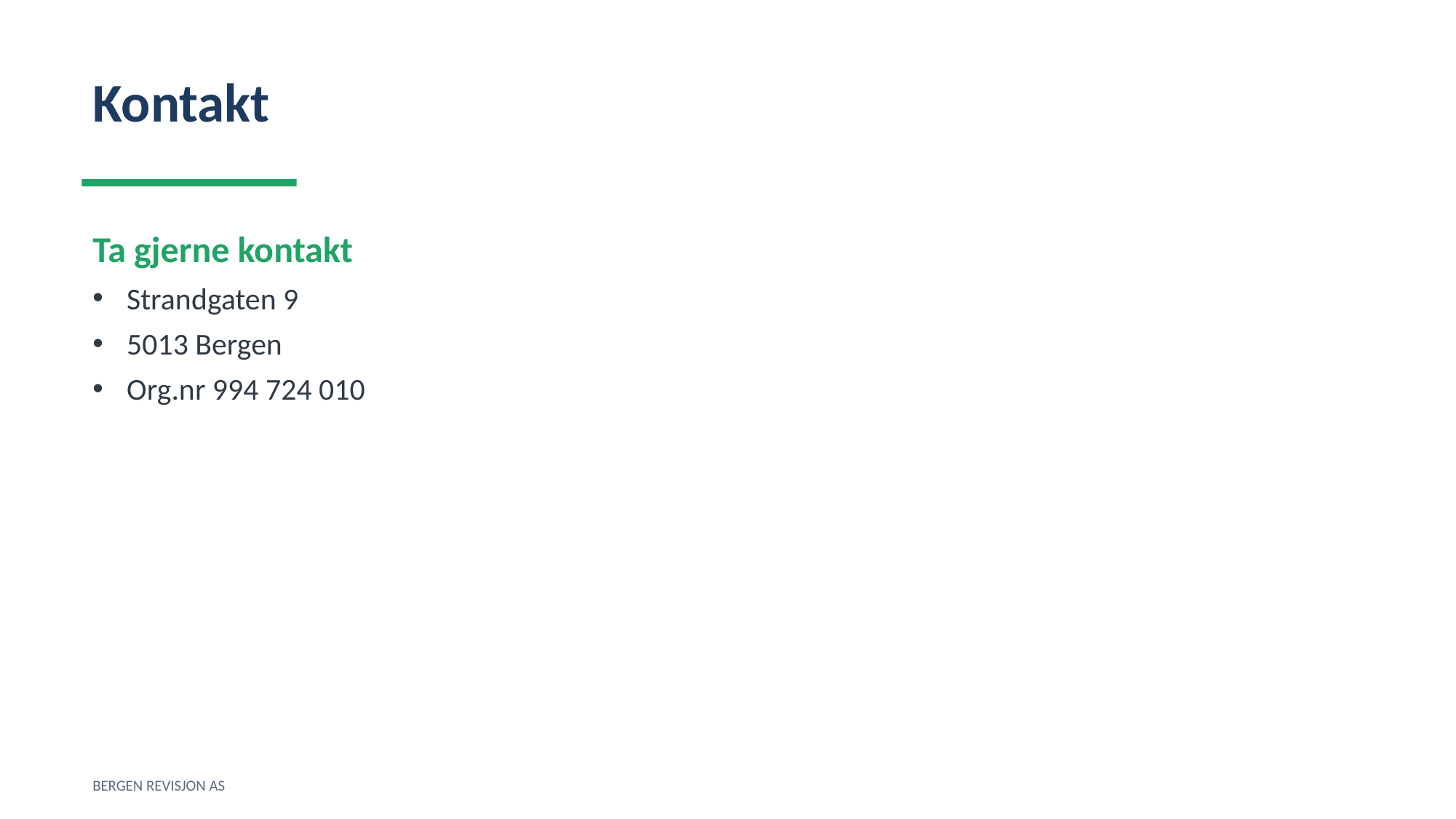

Kontakt

Ta gjerne kontakt
Strandgaten 9
5013 Bergen
Org.nr 994 724 010
BERGEN REVISJON AS